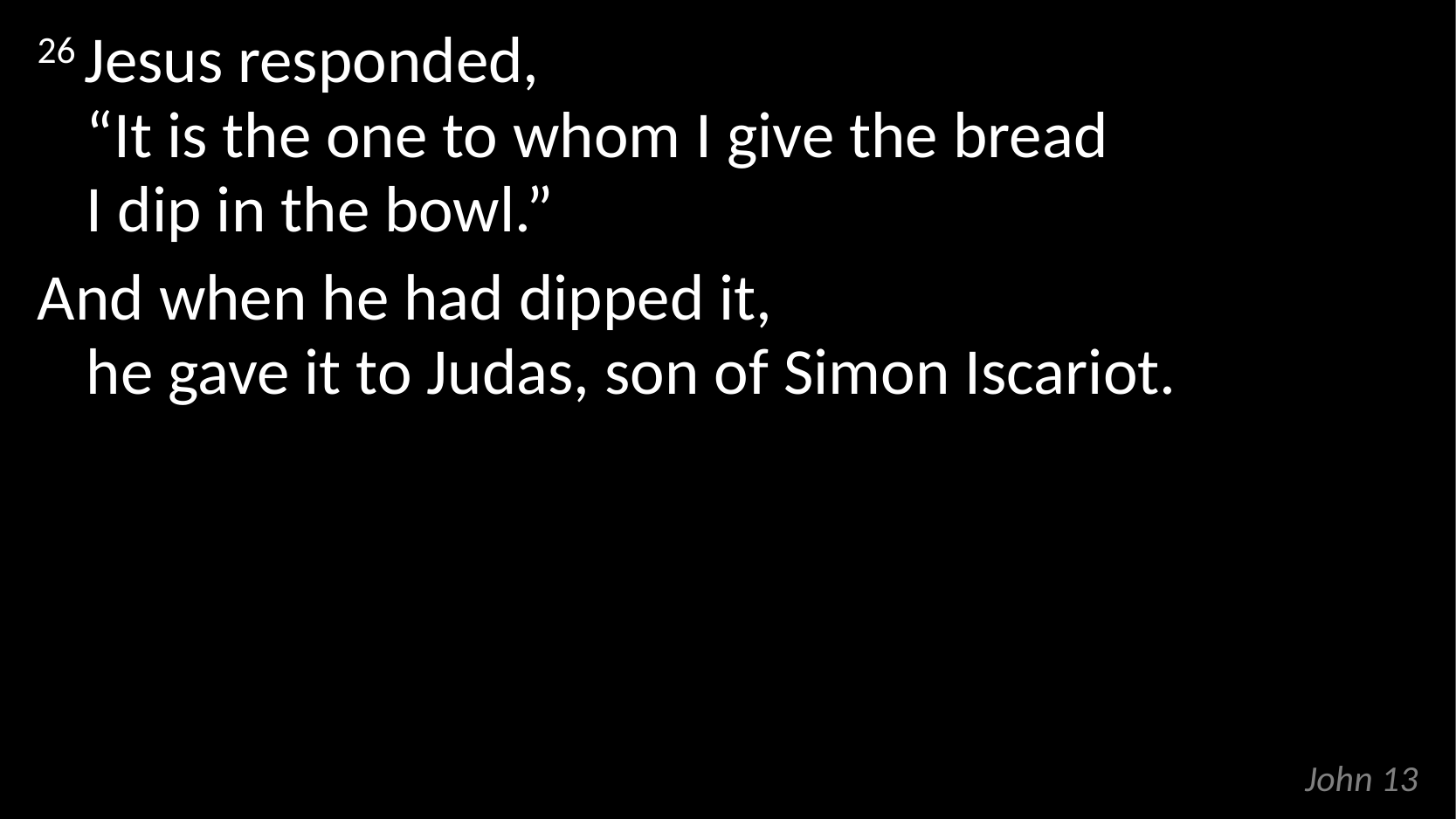

26 Jesus responded,
“It is the one to whom I give the bread
I dip in the bowl.”
And when he had dipped it,
he gave it to Judas, son of Simon Iscariot.
# John 13